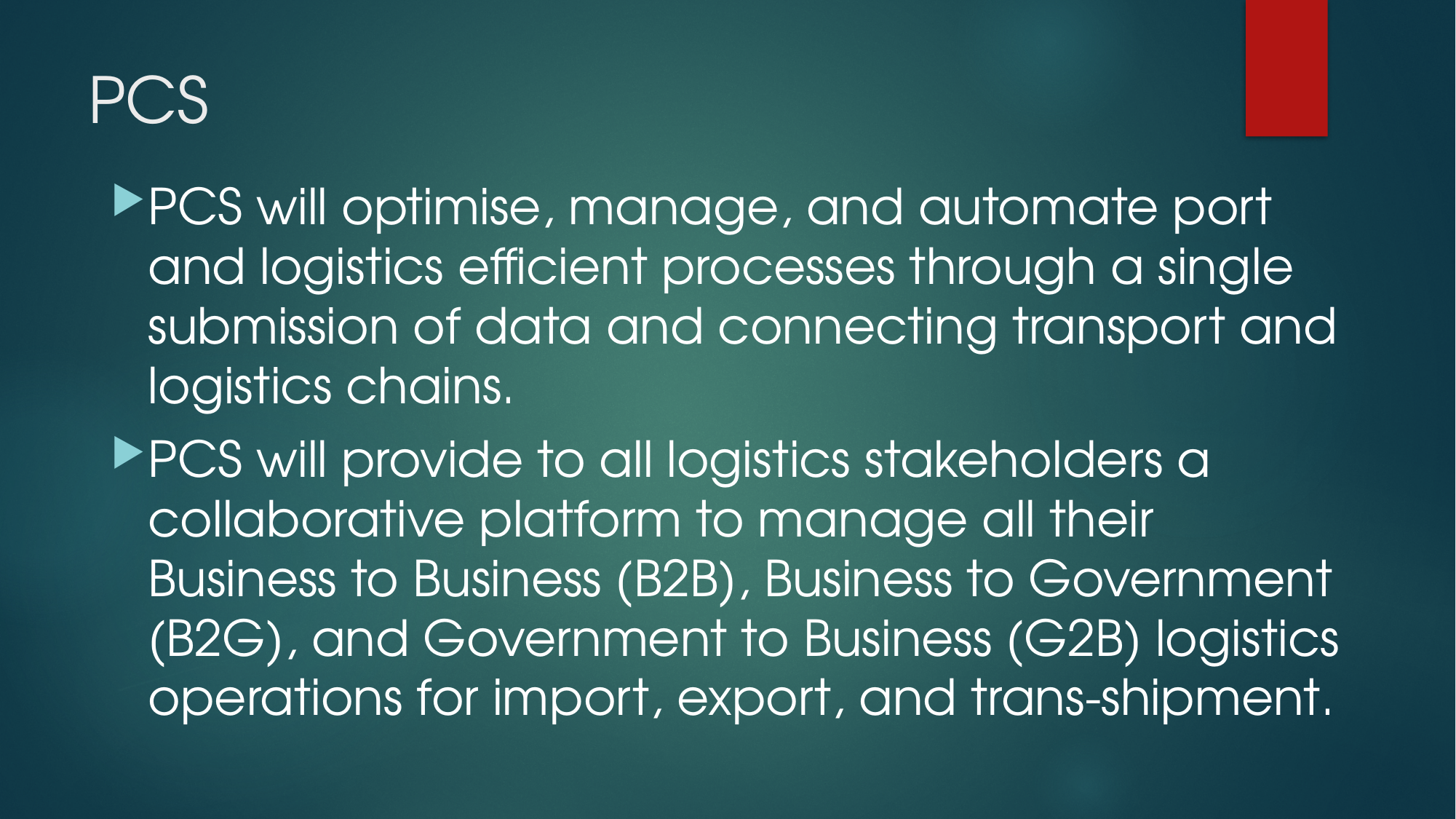

# PCS
PCS will optimise, manage, and automate port and logistics efficient processes through a single submission of data and connecting transport and logistics chains.
PCS will provide to all logistics stakeholders a collaborative platform to manage all their Business to Business (B2B), Business to Government (B2G), and Government to Business (G2B) logistics operations for import, export, and trans-shipment.